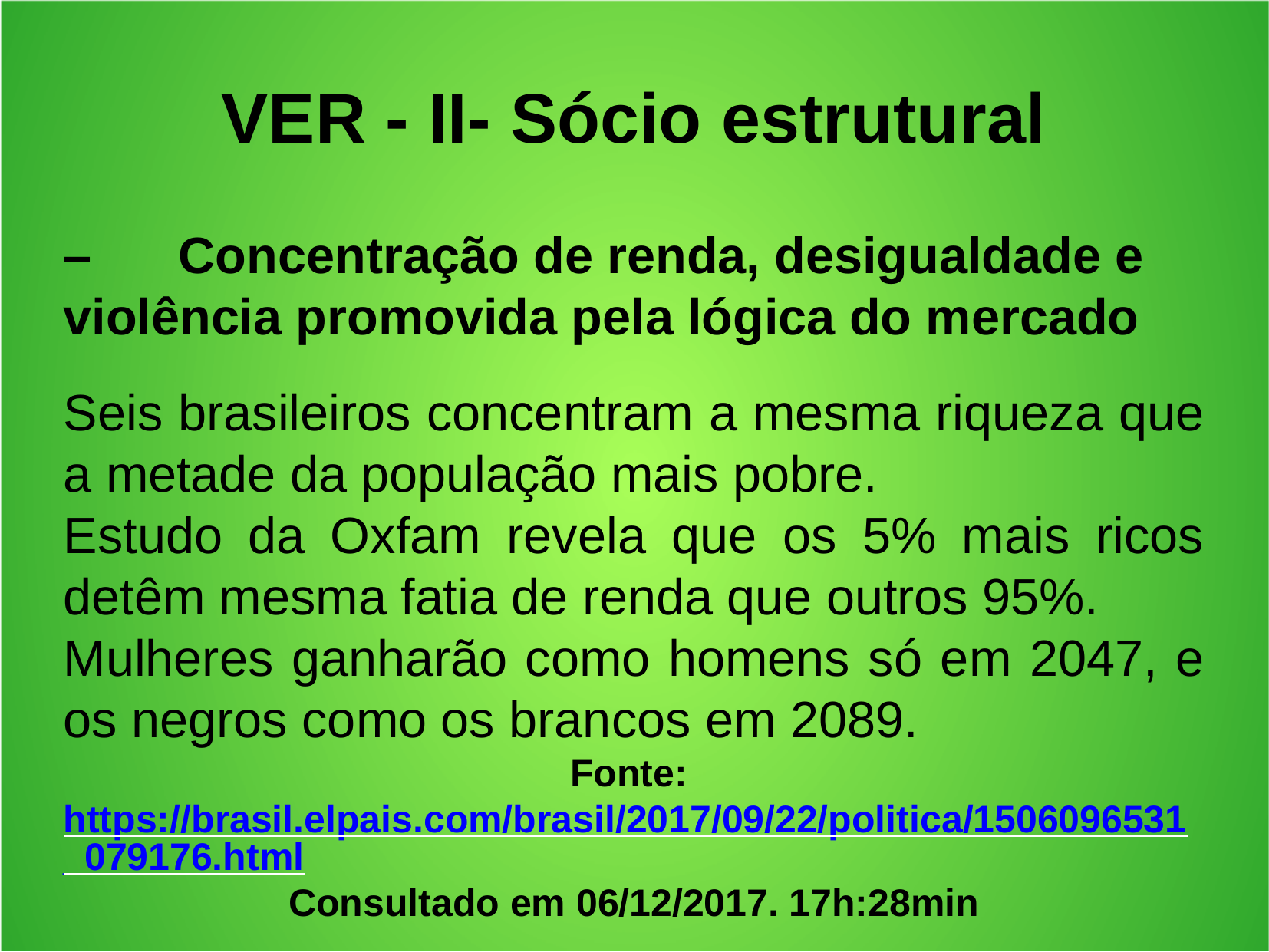

VER - II- Sócio estrutural
– 	Concentração de renda, desigualdade e violência promovida pela lógica do mercado

Seis brasileiros concentram a mesma riqueza que a metade da população mais pobre.
Estudo da Oxfam revela que os 5% mais ricos detêm mesma fatia de renda que outros 95%.
Mulheres ganharão como homens só em 2047, e os negros como os brancos em 2089.
Fonte: https://brasil.elpais.com/brasil/2017/09/22/politica/1506096531_079176.html
Consultado em 06/12/2017. 17h:28min